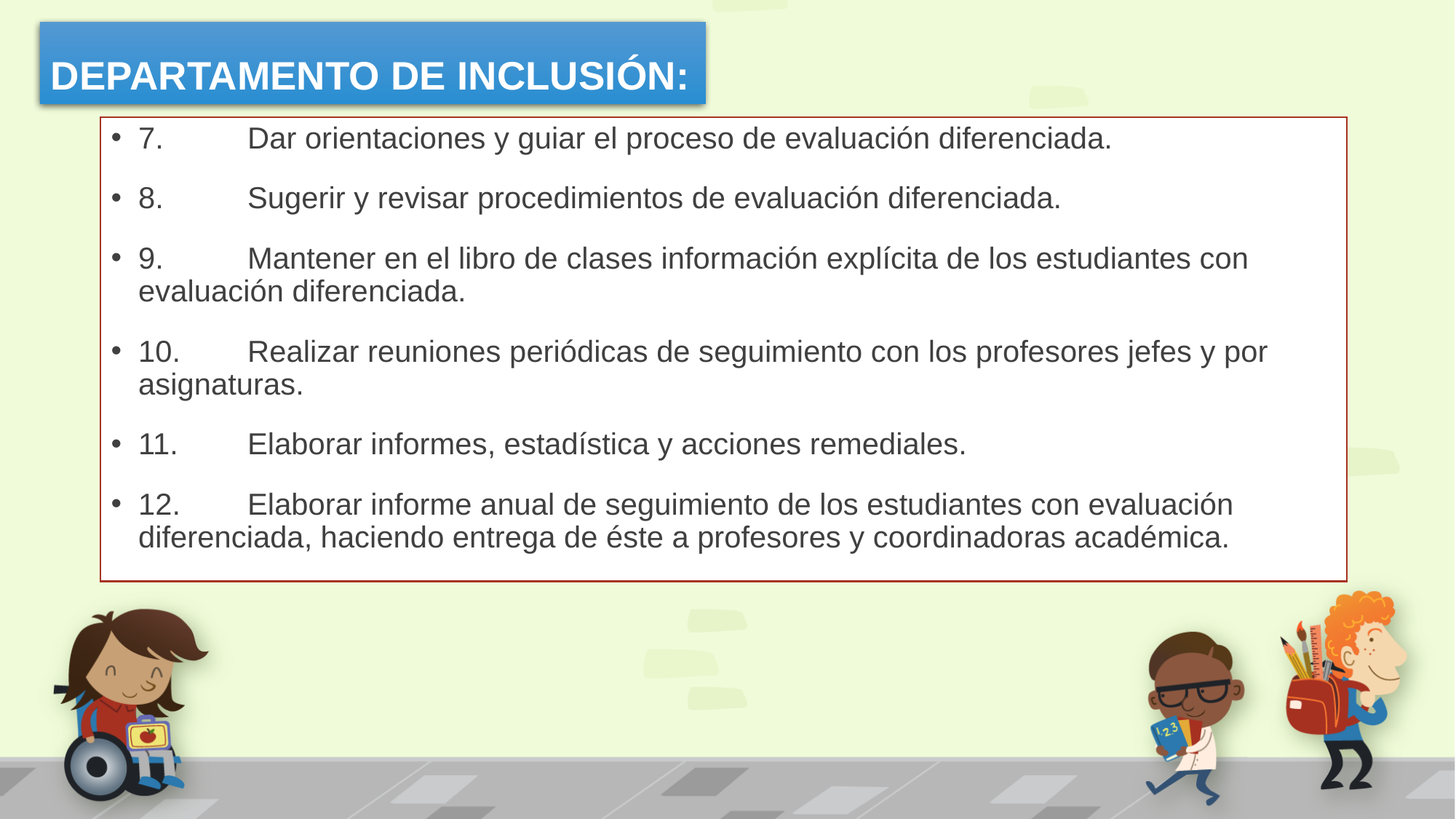

DEPARTAMENTO DE INCLUSIÓN:
7.	Dar orientaciones y guiar el proceso de evaluación diferenciada.
8.	Sugerir y revisar procedimientos de evaluación diferenciada.
9.	Mantener en el libro de clases información explícita de los estudiantes con evaluación diferenciada.
10.	Realizar reuniones periódicas de seguimiento con los profesores jefes y por asignaturas.
11.	Elaborar informes, estadística y acciones remediales.
12.	Elaborar informe anual de seguimiento de los estudiantes con evaluación diferenciada, haciendo entrega de éste a profesores y coordinadoras académica.